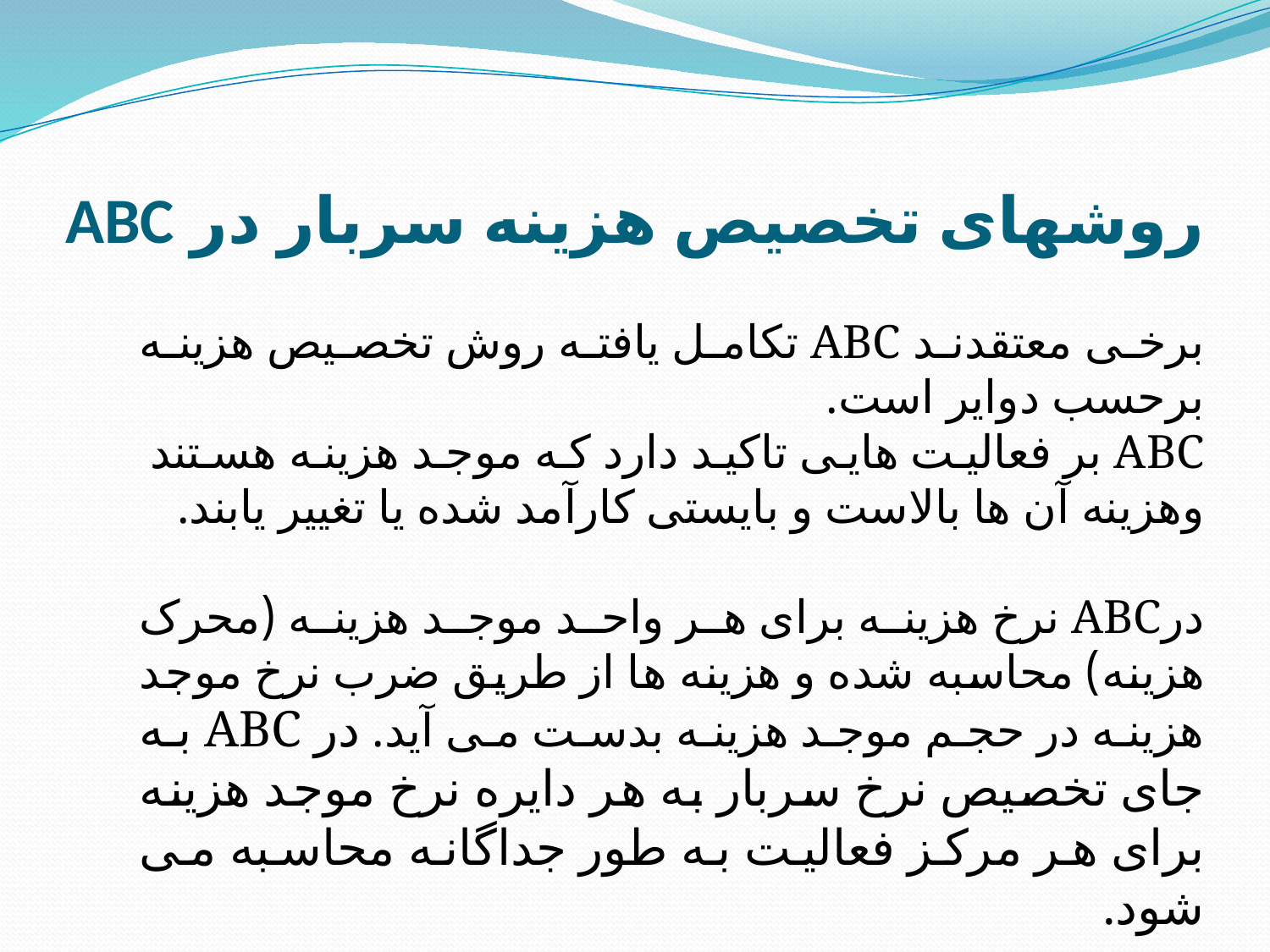

# روشهای تخصيص هزينه سربار در ABC

برخی معتقدند ABC تکامل يافته روش تخصيص هزينه برحسب دواير است.
ABC بر فعاليت هايی تاکيد دارد که موجد هزينه هستند وهزينه آن ها بالاست و بايستی کارآمد شده يا تغيير يابند.

درABC نرخ هزينه برای هر واحد موجد هزينه (محرک هزينه) محاسبه شده و هزينه ها از طريق ضرب نرخ موجد هزينه در حجم موجد هزينه بدست می آيد. در ABC به جای تخصيص نرخ سربار به هر دايره نرخ موجد هزينه برای هر مرکز فعاليت به طور جداگانه محاسبه می شود.